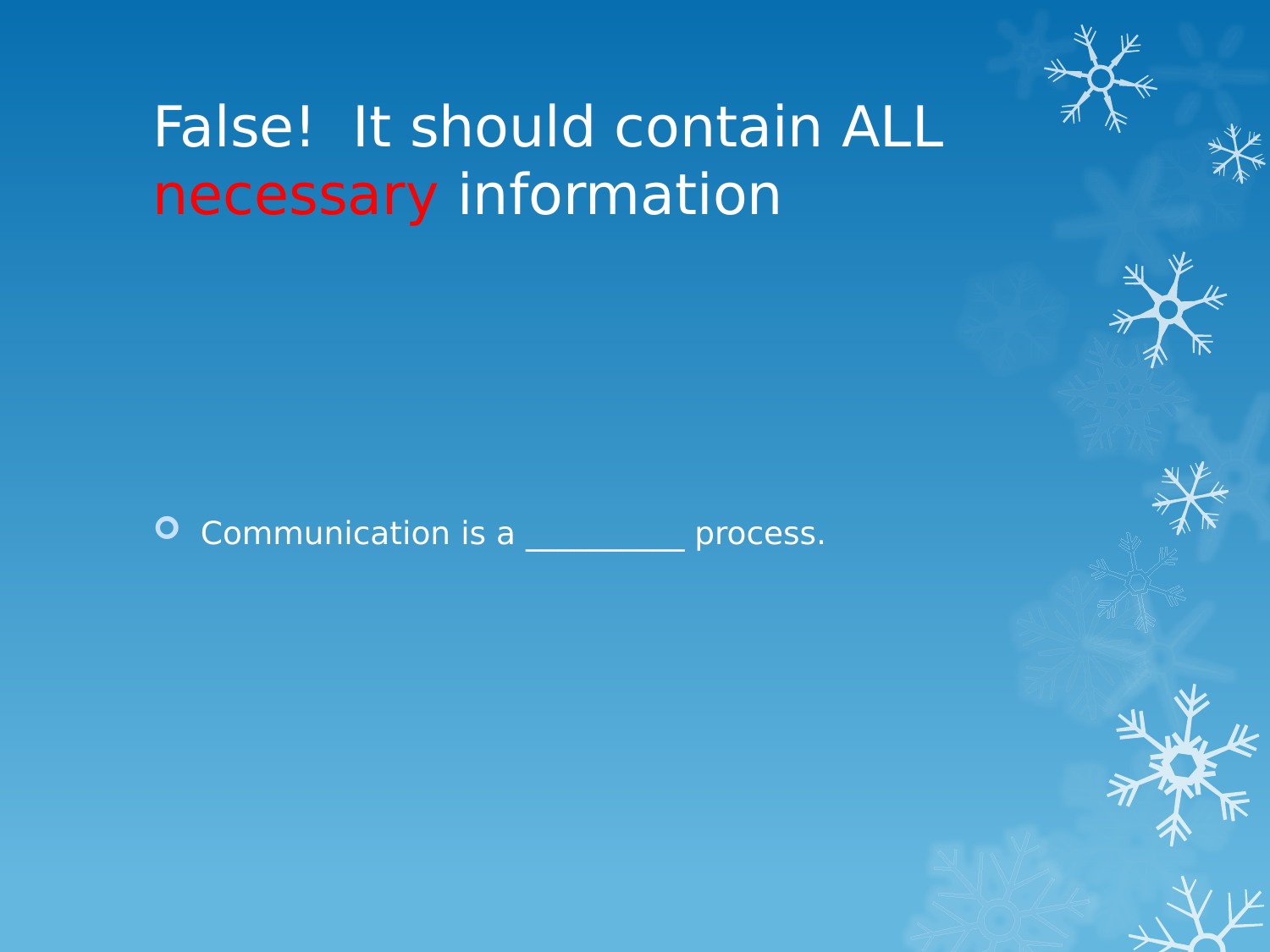

# False!  It should contain ALL necessary information
Communication is a __________ process.